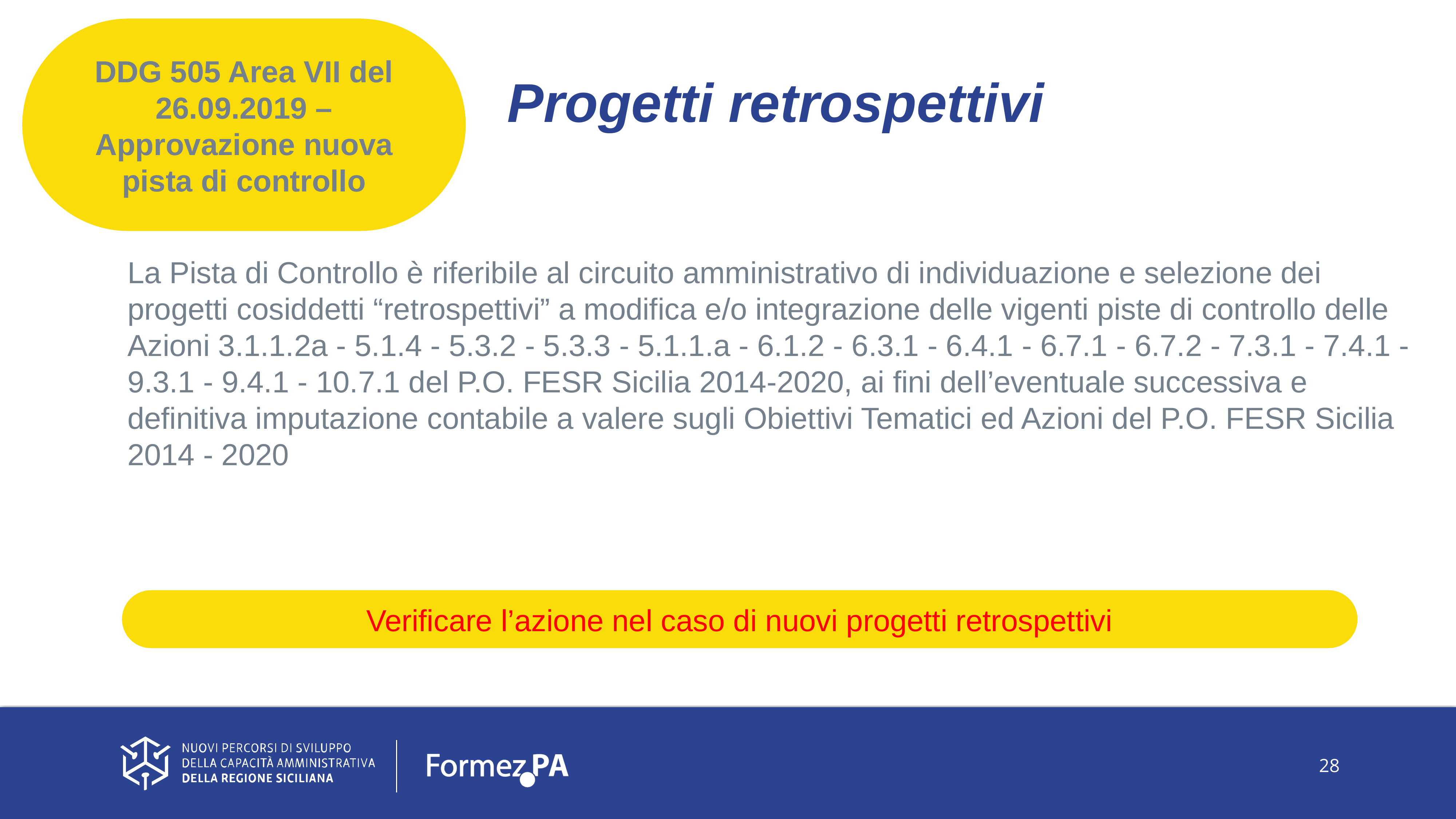

DDG 505 Area VII del 26.09.2019 – Approvazione nuova pista di controllo
Progetti retrospettivi
La Pista di Controllo è riferibile al circuito amministrativo di individuazione e selezione dei progetti cosiddetti “retrospettivi” a modifica e/o integrazione delle vigenti piste di controllo delle Azioni 3.1.1.2a - 5.1.4 - 5.3.2 - 5.3.3 - 5.1.1.a - 6.1.2 - 6.3.1 - 6.4.1 - 6.7.1 - 6.7.2 - 7.3.1 - 7.4.1 - 9.3.1 - 9.4.1 - 10.7.1 del P.O. FESR Sicilia 2014-2020, ai fini dell’eventuale successiva e definitiva imputazione contabile a valere sugli Obiettivi Tematici ed Azioni del P.O. FESR Sicilia 2014 - 2020
Verificare l’azione nel caso di nuovi progetti retrospettivi